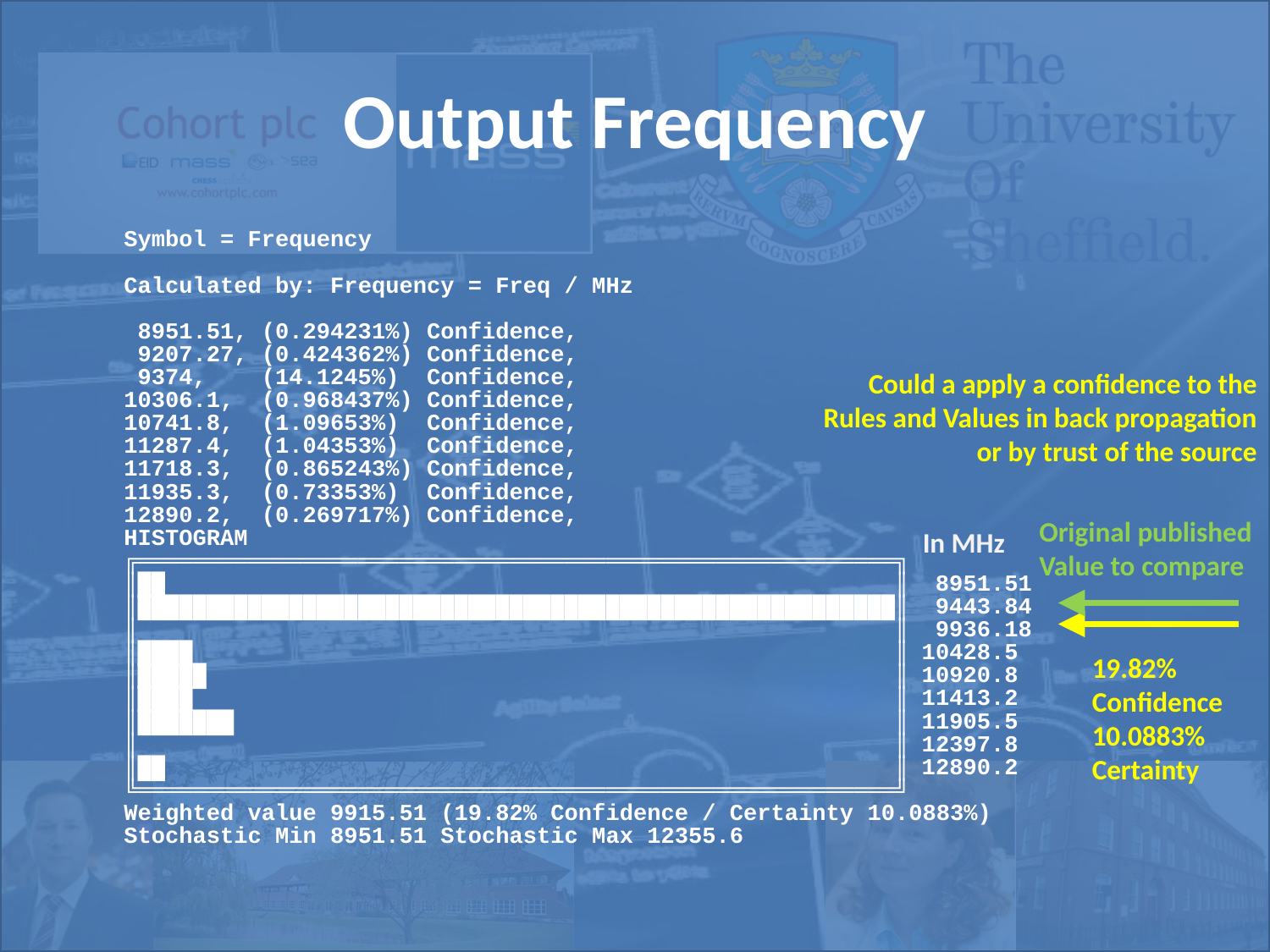

# Output Frequency
Symbol = Frequency

Calculated by: Frequency = Freq / MHz

 8951.51, (0.294231%) Confidence,
 9207.27, (0.424362%) Confidence,
 9374,    (14.1245%)  Confidence,
10306.1,  (0.968437%) Confidence,
10741.8,  (1.09653%)  Confidence,
11287.4,  (1.04353%)  Confidence,
11718.3,  (0.865243%) Confidence,
11935.3,  (0.73353%)  Confidence,
12890.2,  (0.269717%) Confidence,
HISTOGRAM
╔═══════════════════════════════════════════════════════╗
║██                                                     ║  8951.51
║███████████████████████████████████████████████████████║  9443.84
║                                                       ║  9936.18
║████                                                   ║ 10428.5
║█████                                                  ║ 10920.8
║████                                                   ║ 11413.2
║███████                                                ║ 11905.5
║                                                       ║ 12397.8
║██                                                     ║ 12890.2
╚═══════════════════════════════════════════════════════╝
Weighted value 9915.51 (19.82% Confidence / Certainty 10.0883%)
Stochastic Min 8951.51 Stochastic Max 12355.6
Could a apply a confidence to the Rules and Values in back propagation or by trust of the source
Original published Value to compare
In MHz
19.82% Confidence 10.0883% Certainty